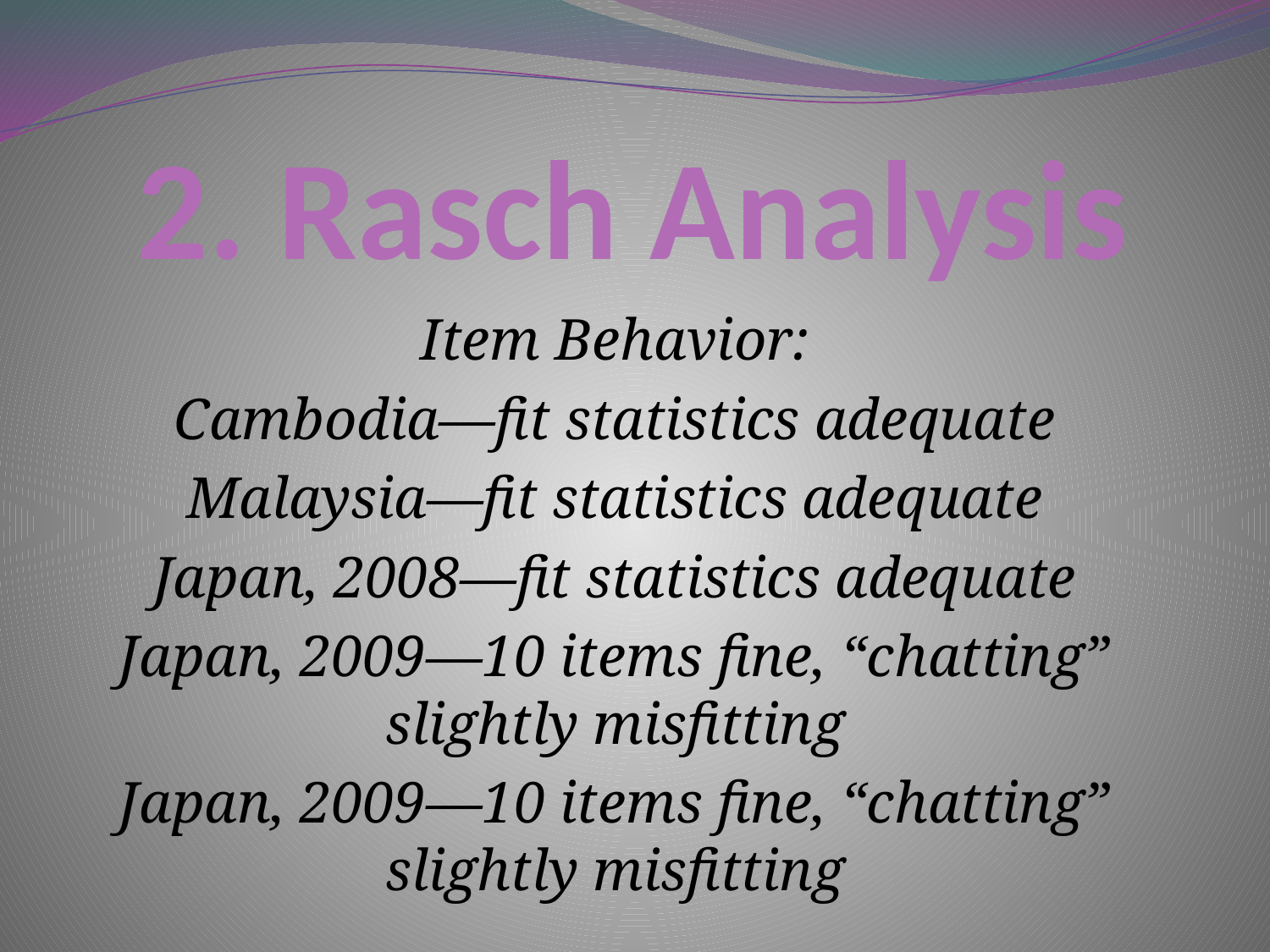

# 2. Rasch Analysis
Item Behavior:
Cambodia—fit statistics adequate
Malaysia—fit statistics adequate
Japan, 2008—fit statistics adequate
Japan, 2009—10 items fine, “chatting” slightly misfitting
Japan, 2009—10 items fine, “chatting” slightly misfitting